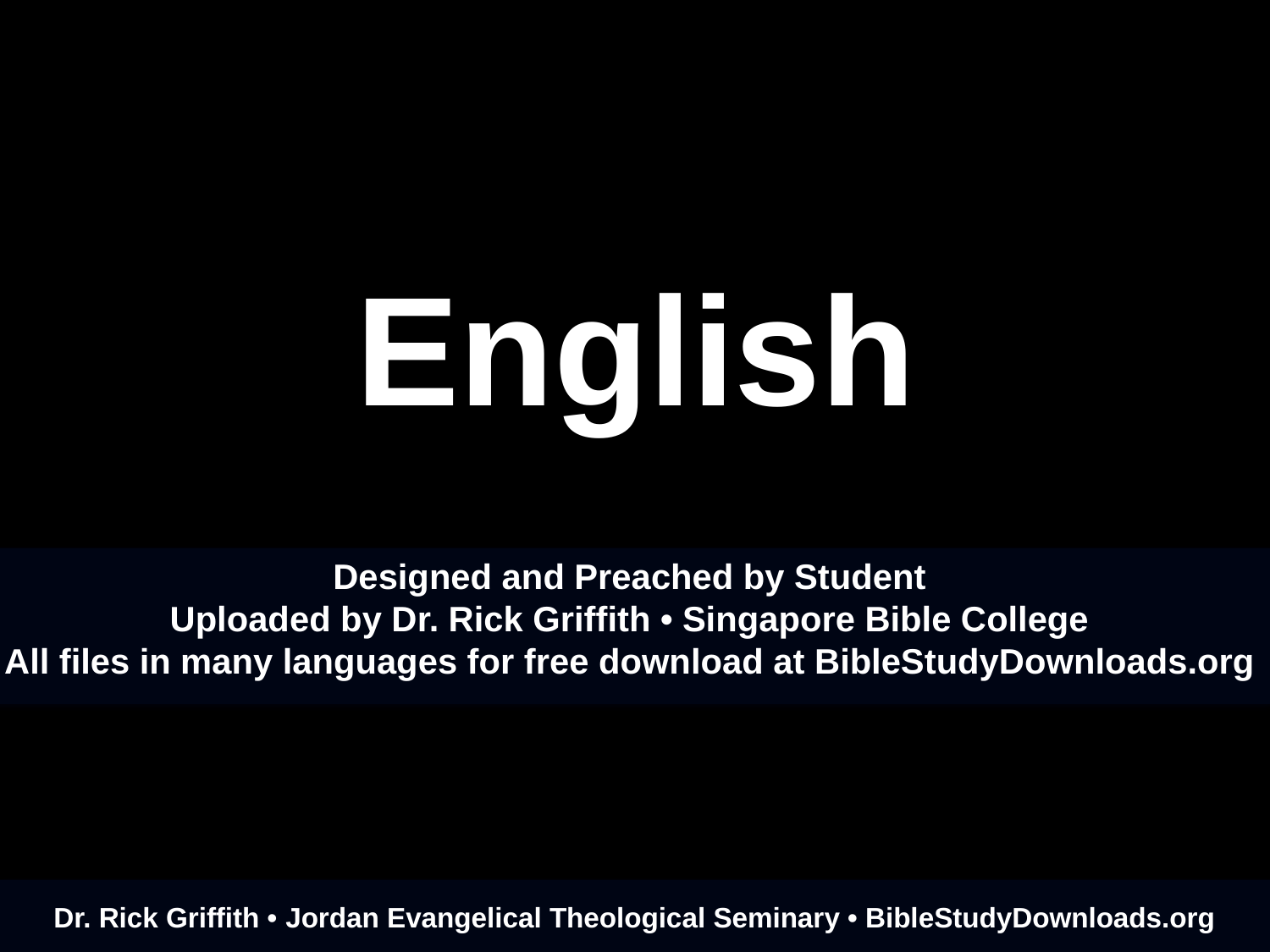

# English
Designed and Preached by Student
Uploaded by Dr. Rick Griffith • Singapore Bible College
All files in many languages for free download at BibleStudyDownloads.org
Dr. Rick Griffith • Jordan Evangelical Theological Seminary • BibleStudyDownloads.org